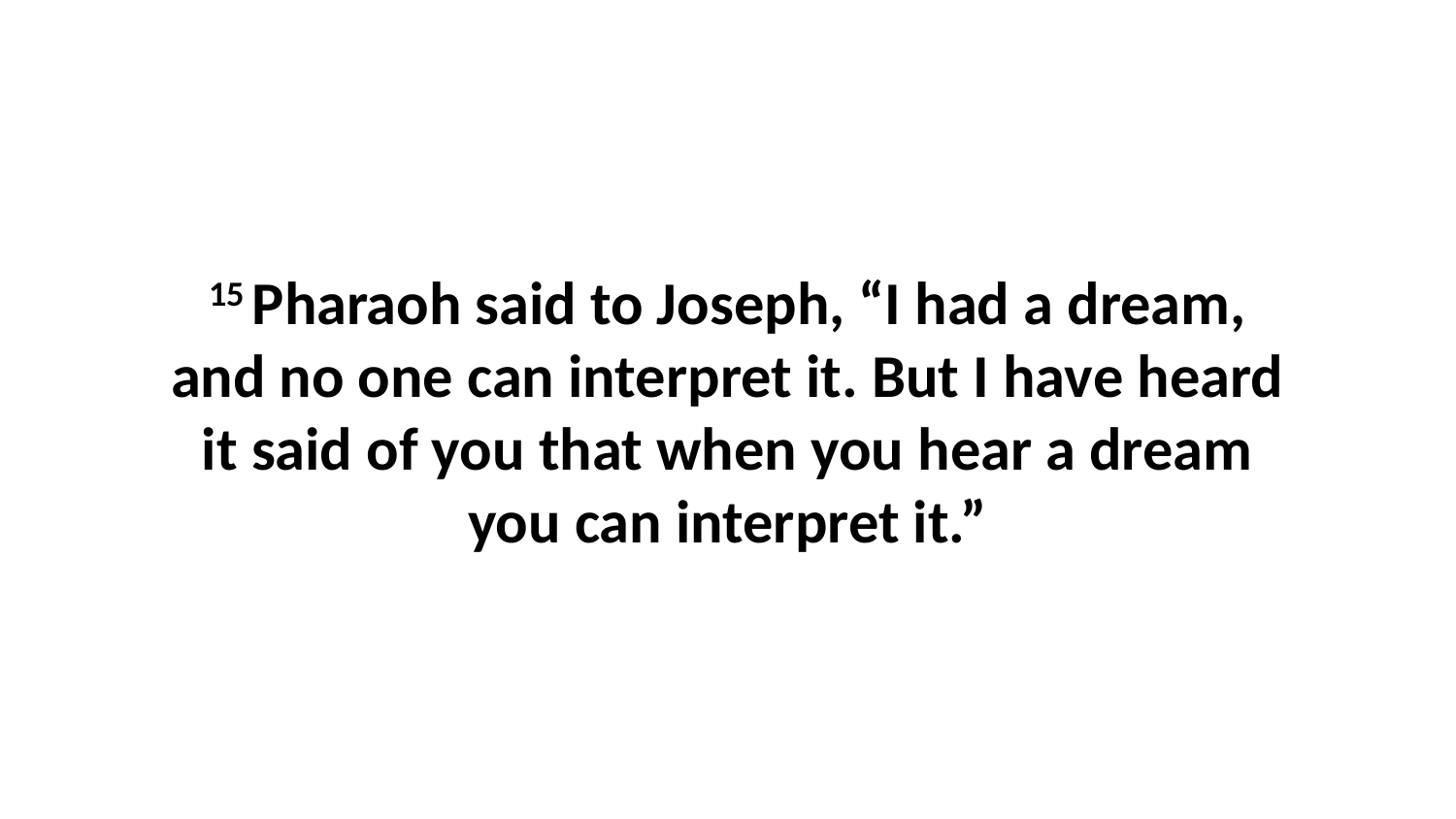

15 Pharaoh said to Joseph, “I had a dream, and no one can interpret it. But I have heard it said of you that when you hear a dream you can interpret it.”